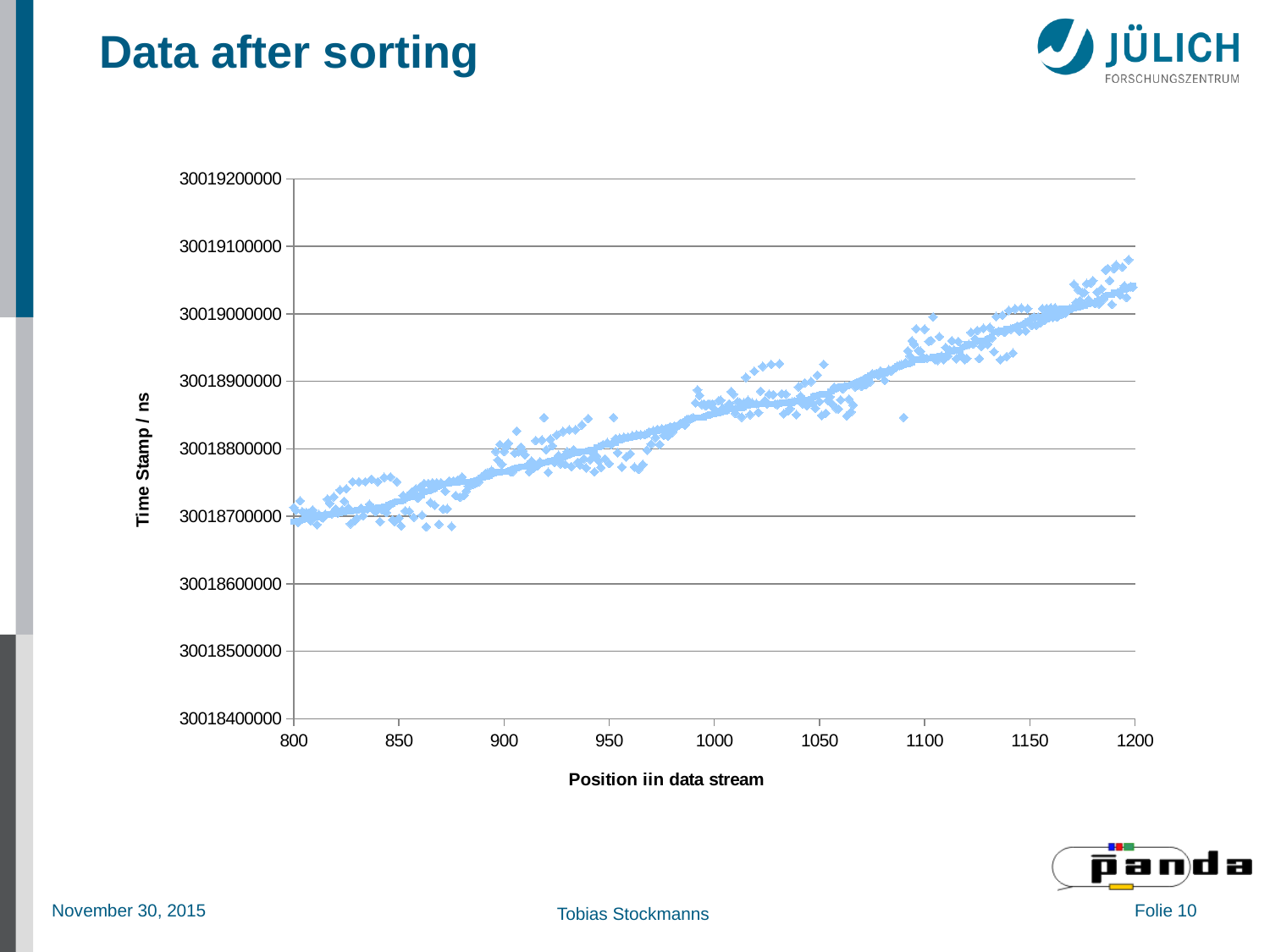

# Data after sorting

### Chart

| Category |  |  |
|---|---|---|